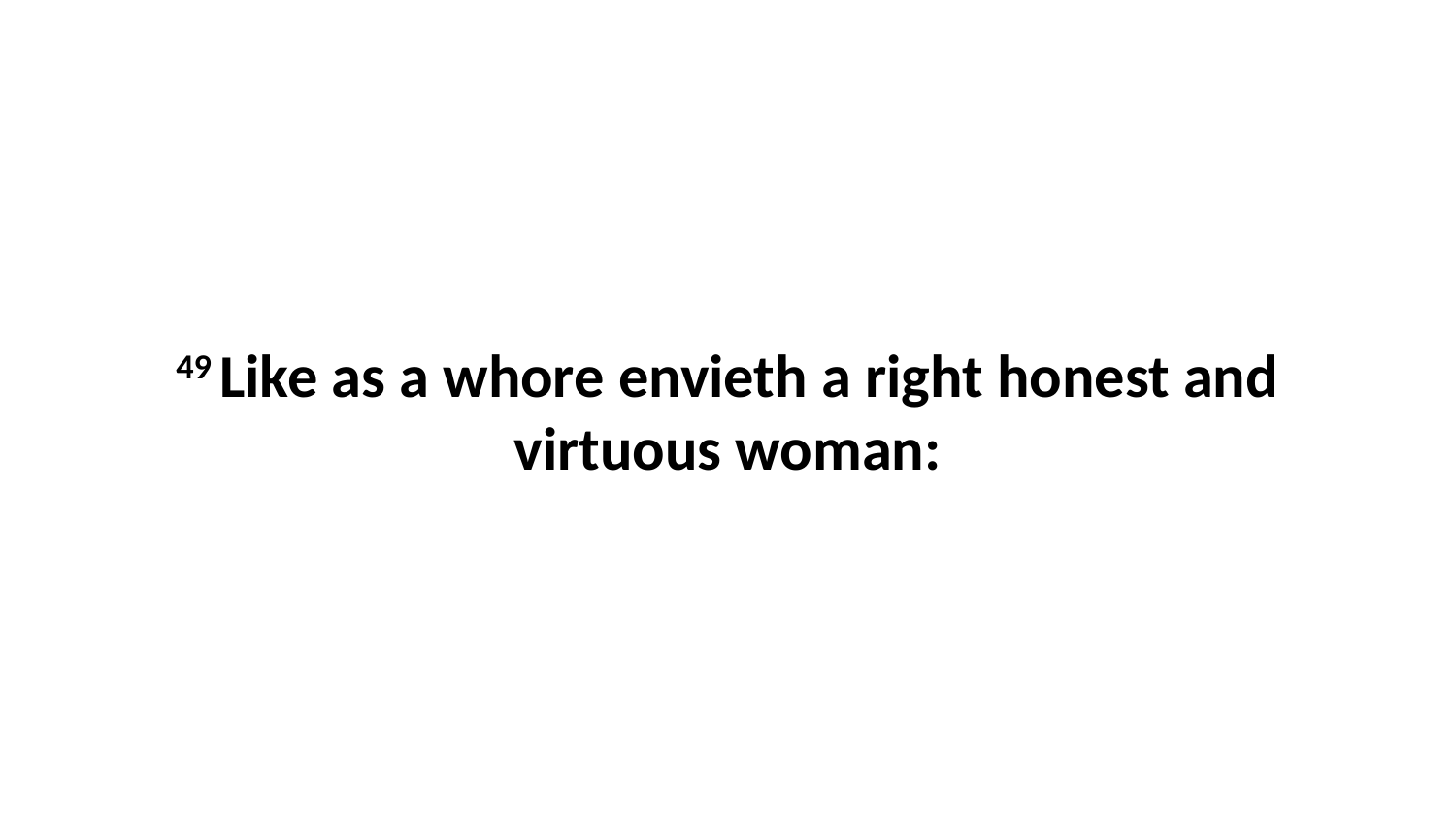

49 Like as a whore envieth a right honest and virtuous woman: